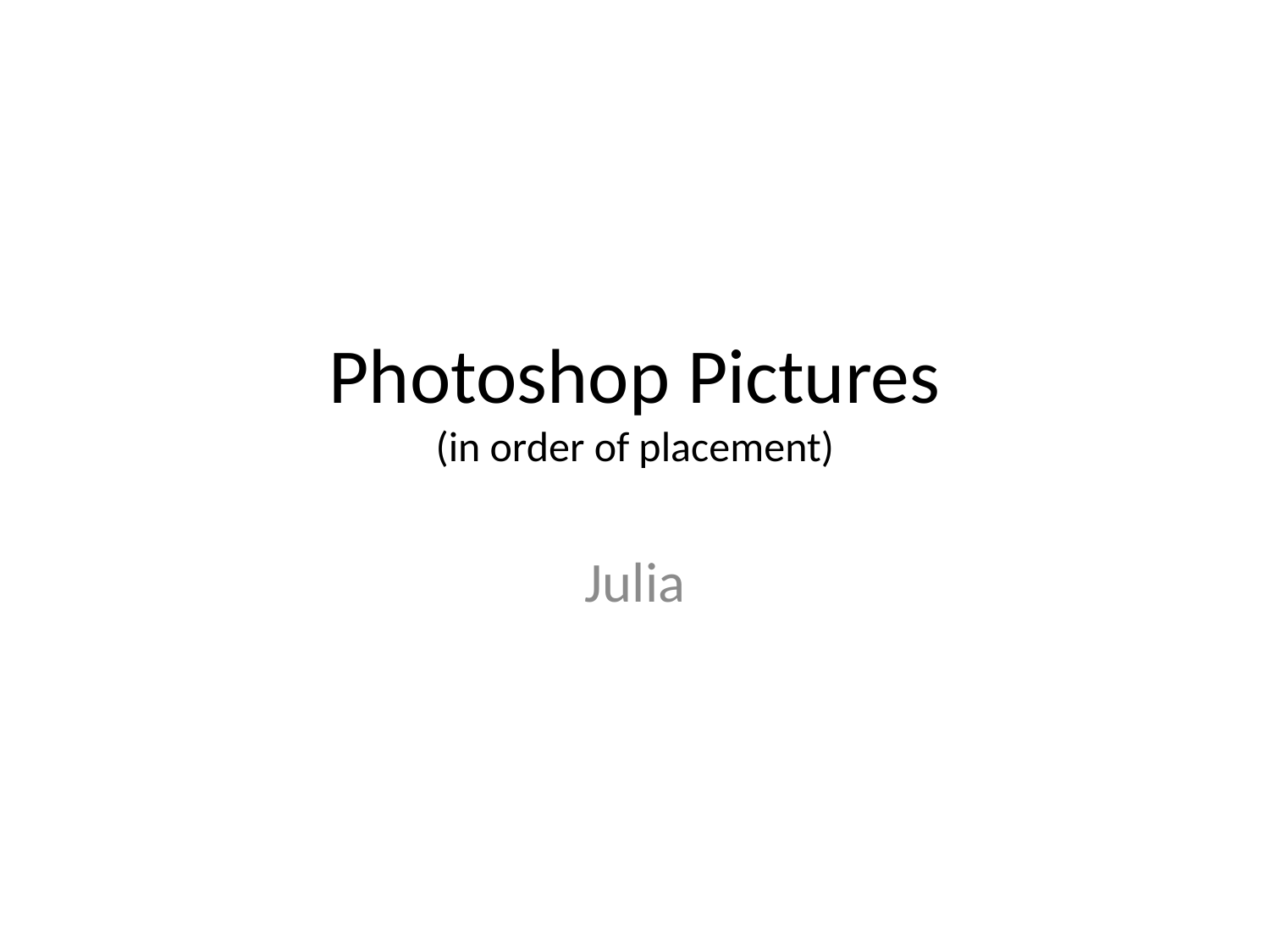

# Photoshop Pictures (in order of placement)
Julia